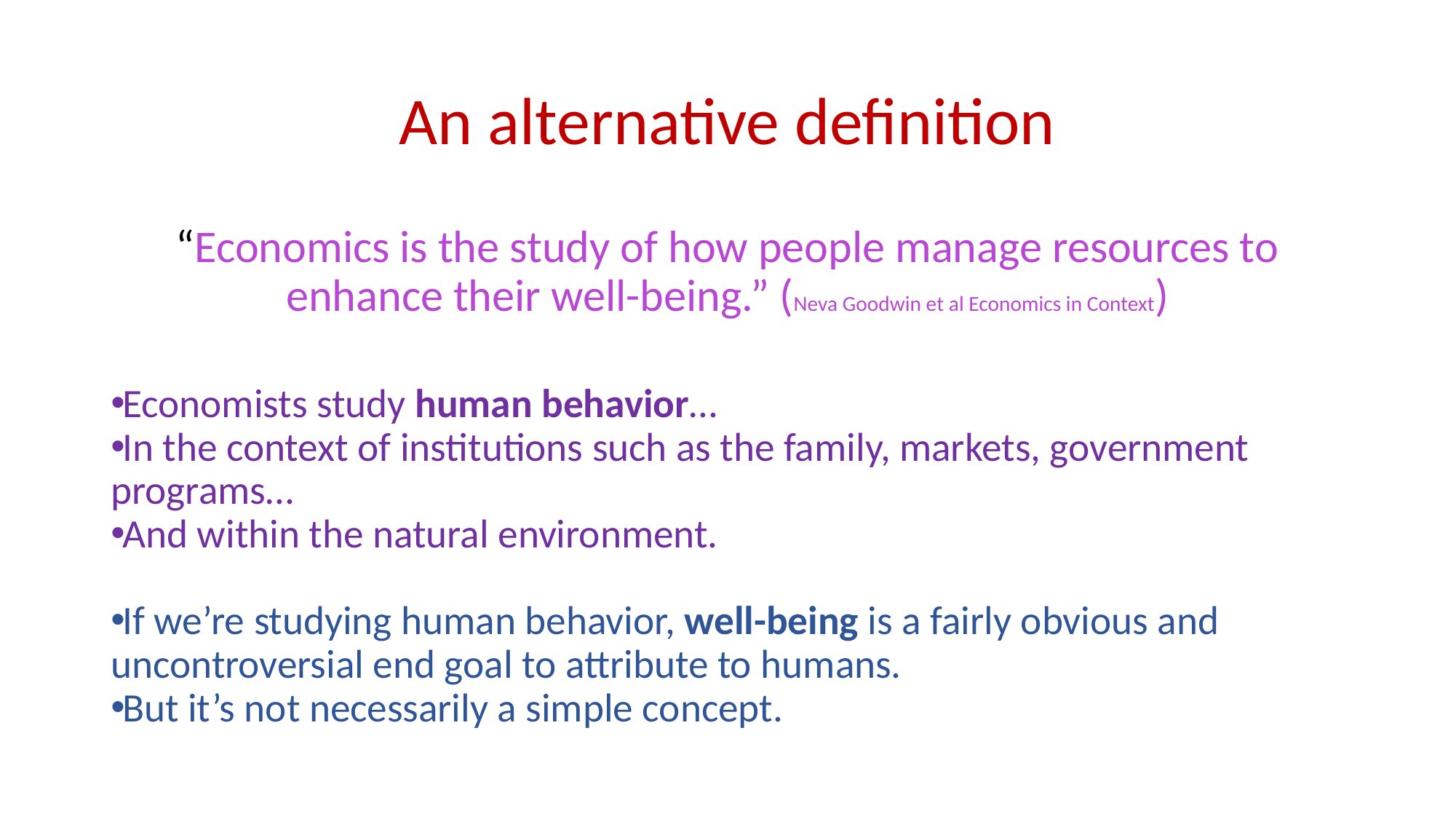

# An alternative definition
“Economics is the study of how people manage resources to enhance their well-being.” (Neva Goodwin et al Economics in Context)

Economists study human behavior…
In the context of institutions such as the family, markets, government programs…
And within the natural environment.

If we’re studying human behavior, well-being is a fairly obvious and uncontroversial end goal to attribute to humans.
But it’s not necessarily a simple concept.